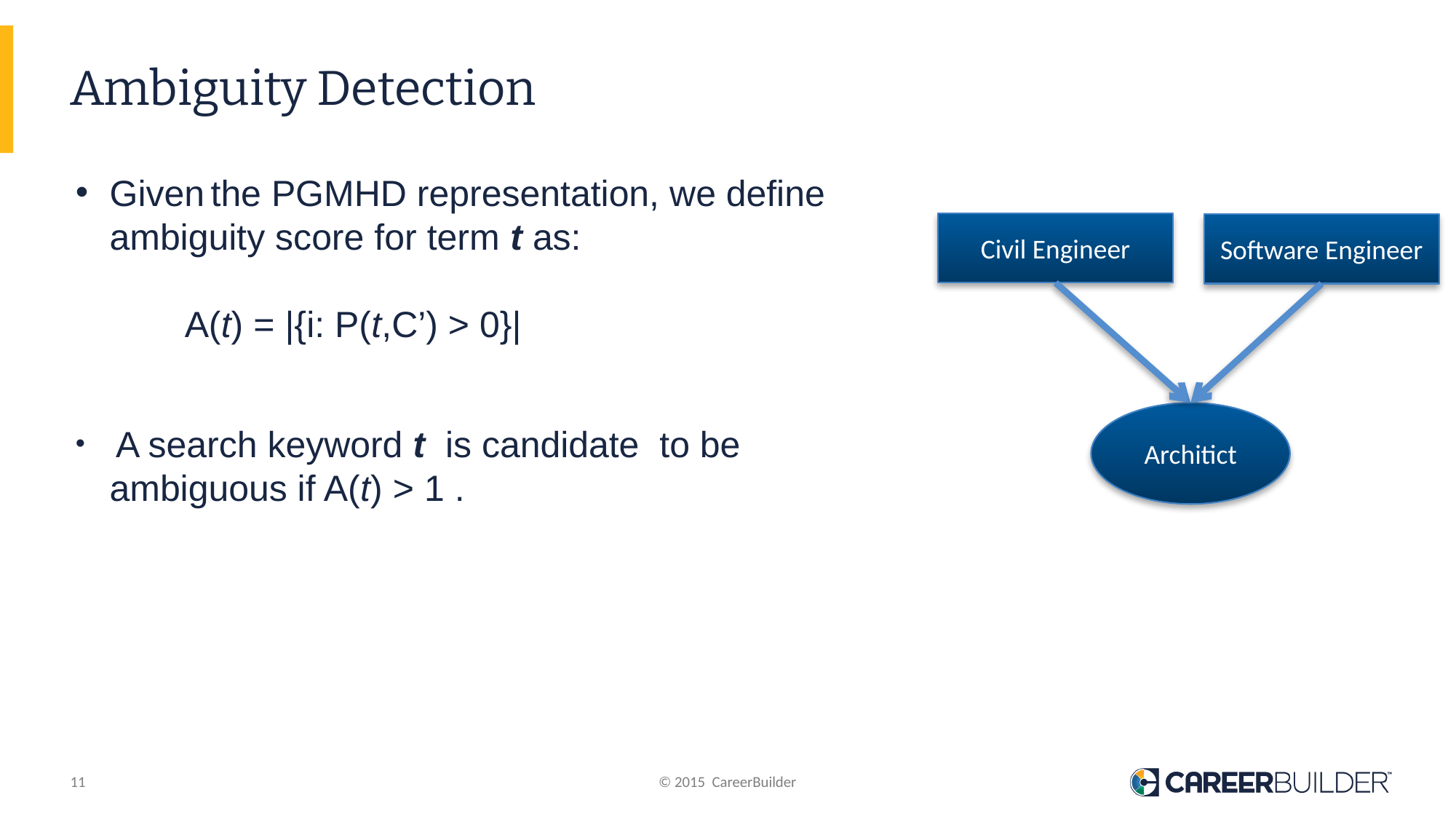

# Ambiguity Detection
Given the PGMHD representation, we define ambiguity score for term t as:

	A(t) = |{i: P(t,C’) > 0}|

 A search keyword t  is candidate  to be ambiguous if A(t) > 1 .

Civil Engineer
Software Engineer
Architict
11
© 2015  CareerBuilder